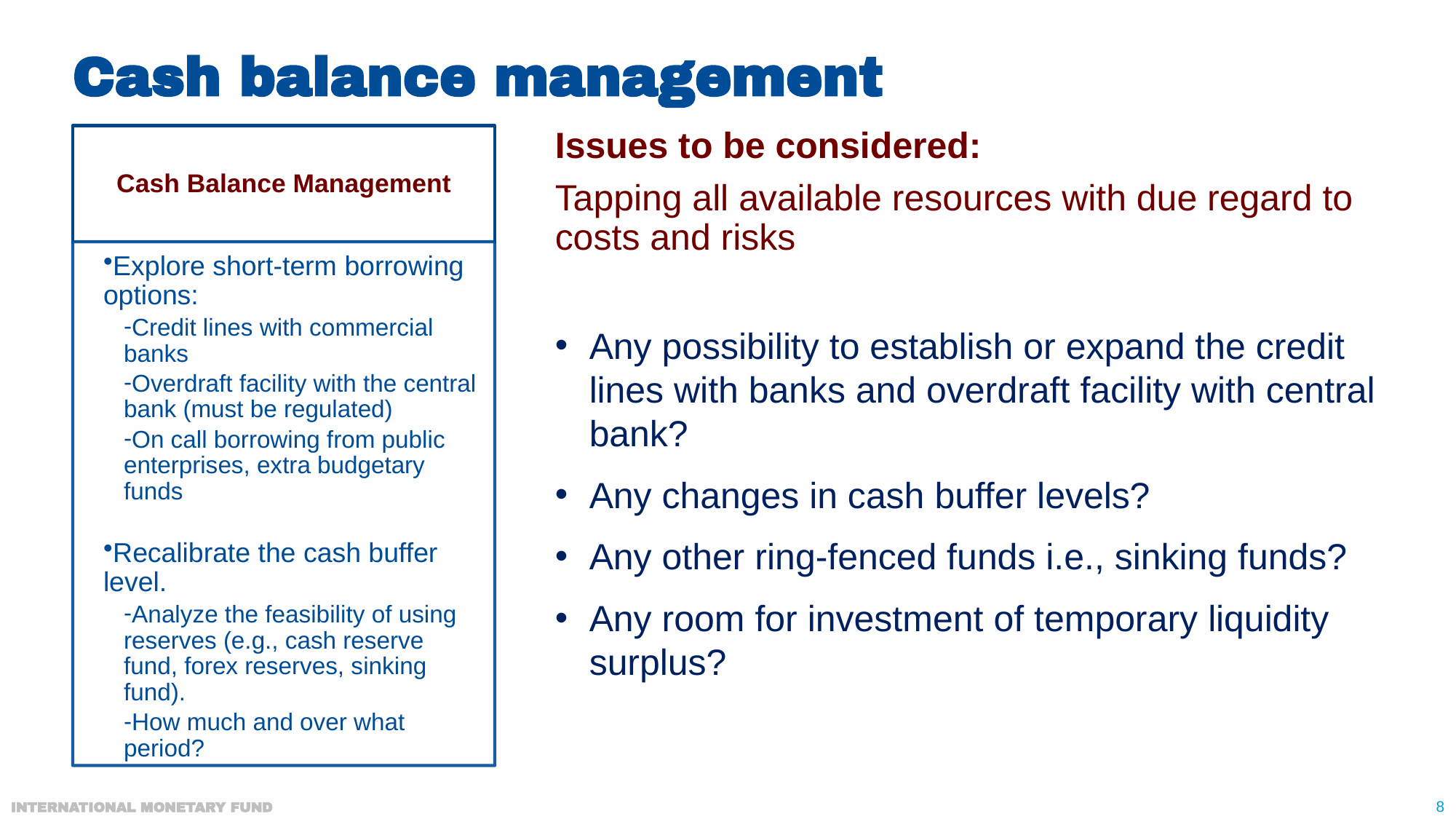

# Cash balance management
Issues to be considered:
Tapping all available resources with due regard to costs and risks

Any possibility to establish or expand the credit lines with banks and overdraft facility with central bank?
Any changes in cash buffer levels?
Any other ring-fenced funds i.e., sinking funds?
Any room for investment of temporary liquidity surplus?
Cash Balance Management
Explore short-term borrowing options:
Credit lines with commercial banks
Overdraft facility with the central bank (must be regulated)
On call borrowing from public enterprises, extra budgetary funds

Recalibrate the cash buffer level.
Analyze the feasibility of using reserves (e.g., cash reserve fund, forex reserves, sinking fund).
How much and over what period?